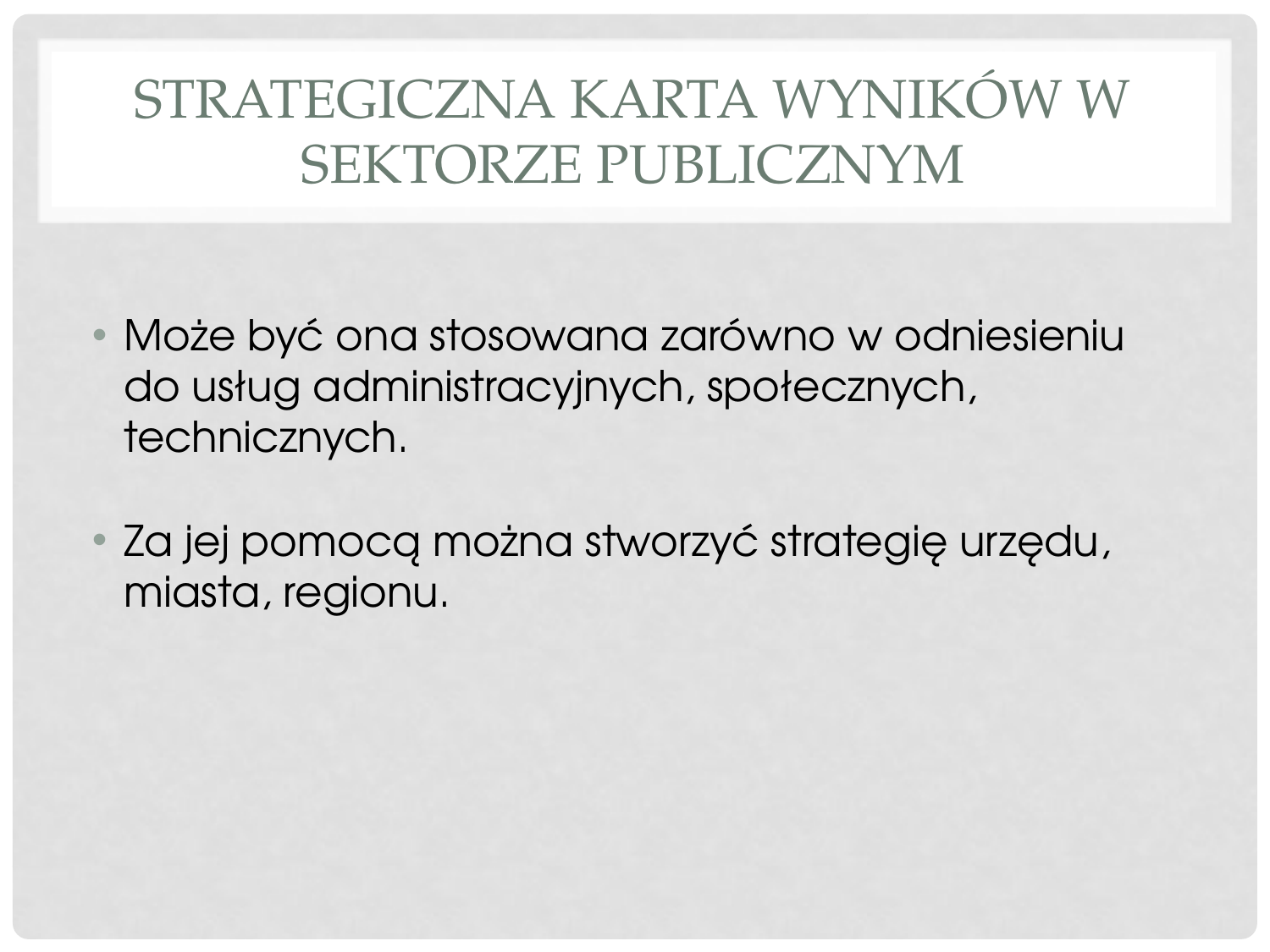

# Strategiczna Karta Wyników w sektorze publicznym

Może być ona stosowana zarówno w odniesieniu do usług administracyjnych, społecznych, technicznych.

Za jej pomocą można stworzyć strategię urzędu, miasta, regionu.